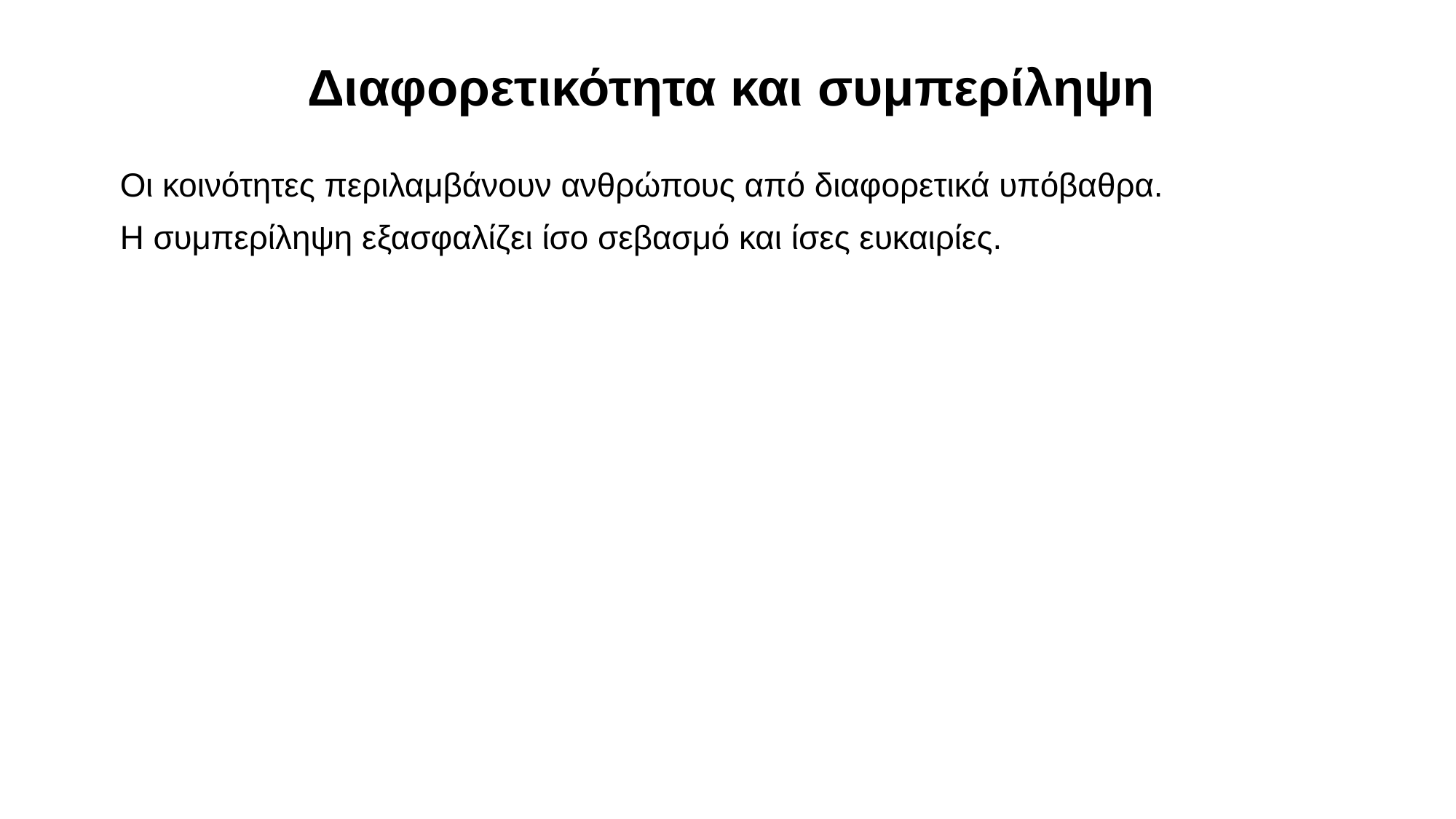

Διαφορετικότητα και συμπερίληψη
Οι κοινότητες περιλαμβάνουν ανθρώπους από διαφορετικά υπόβαθρα.
Η συμπερίληψη εξασφαλίζει ίσο σεβασμό και ίσες ευκαιρίες.